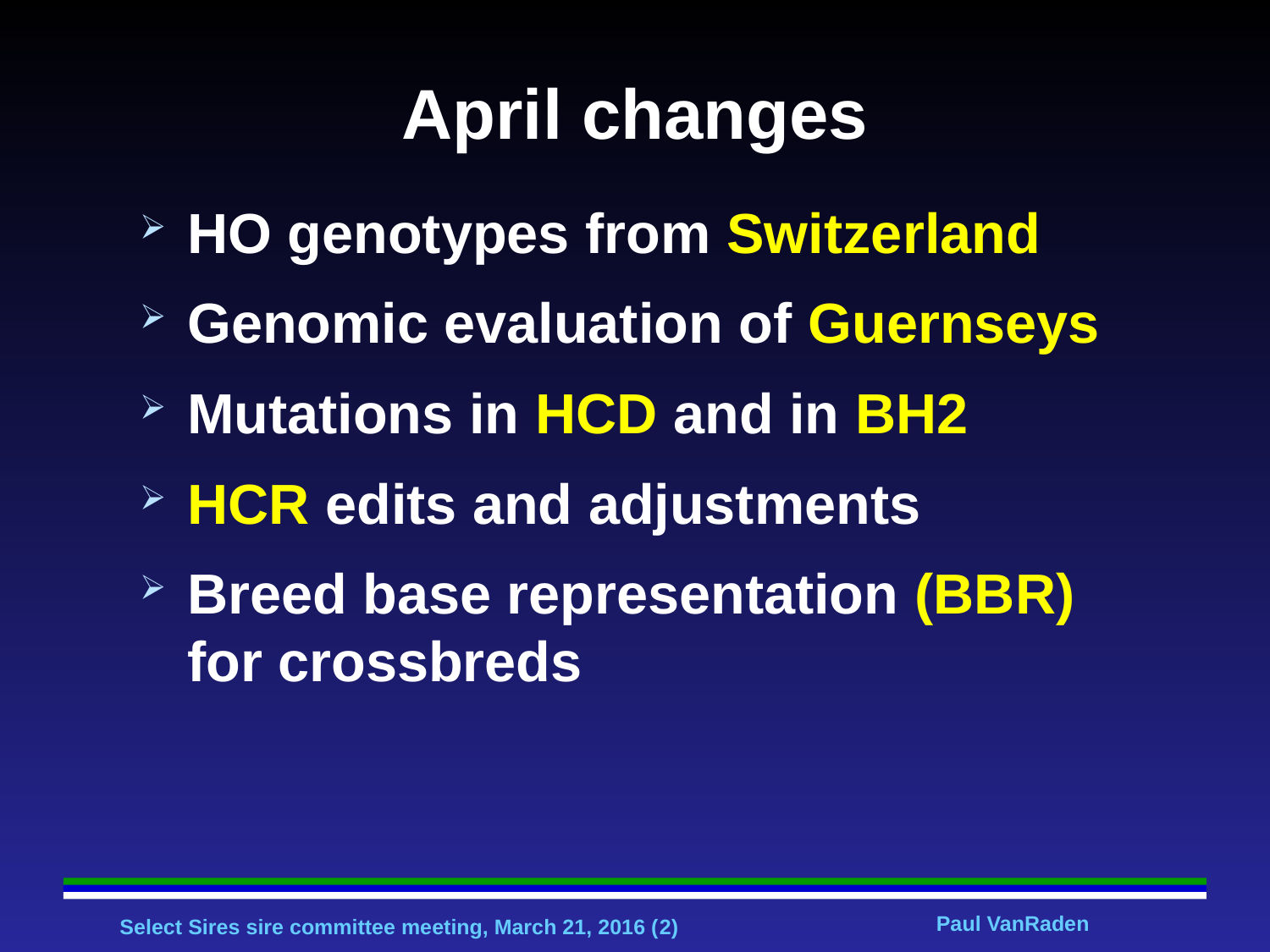

# April changes
HO genotypes from Switzerland
Genomic evaluation of Guernseys
Mutations in HCD and in BH2
HCR edits and adjustments
Breed base representation (BBR) for crossbreds